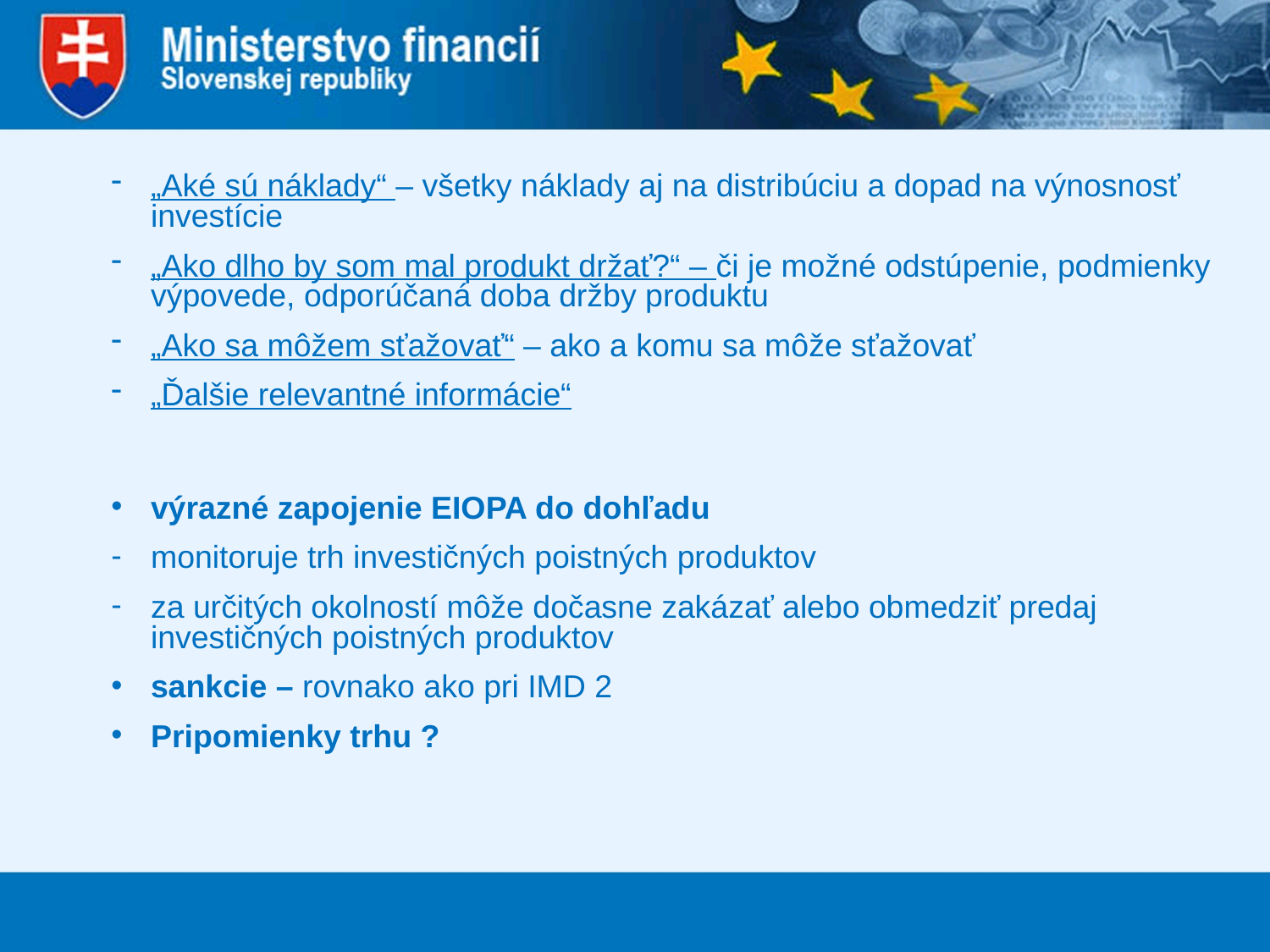

„Aké sú náklady“ – všetky náklady aj na distribúciu a dopad na výnosnosť investície
„Ako dlho by som mal produkt držať?“ – či je možné odstúpenie, podmienky výpovede, odporúčaná doba držby produktu
„Ako sa môžem sťažovať“ – ako a komu sa môže sťažovať
„Ďalšie relevantné informácie“

výrazné zapojenie EIOPA do dohľadu
monitoruje trh investičných poistných produktov
za určitých okolností môže dočasne zakázať alebo obmedziť predaj investičných poistných produktov
sankcie – rovnako ako pri IMD 2
Pripomienky trhu ?